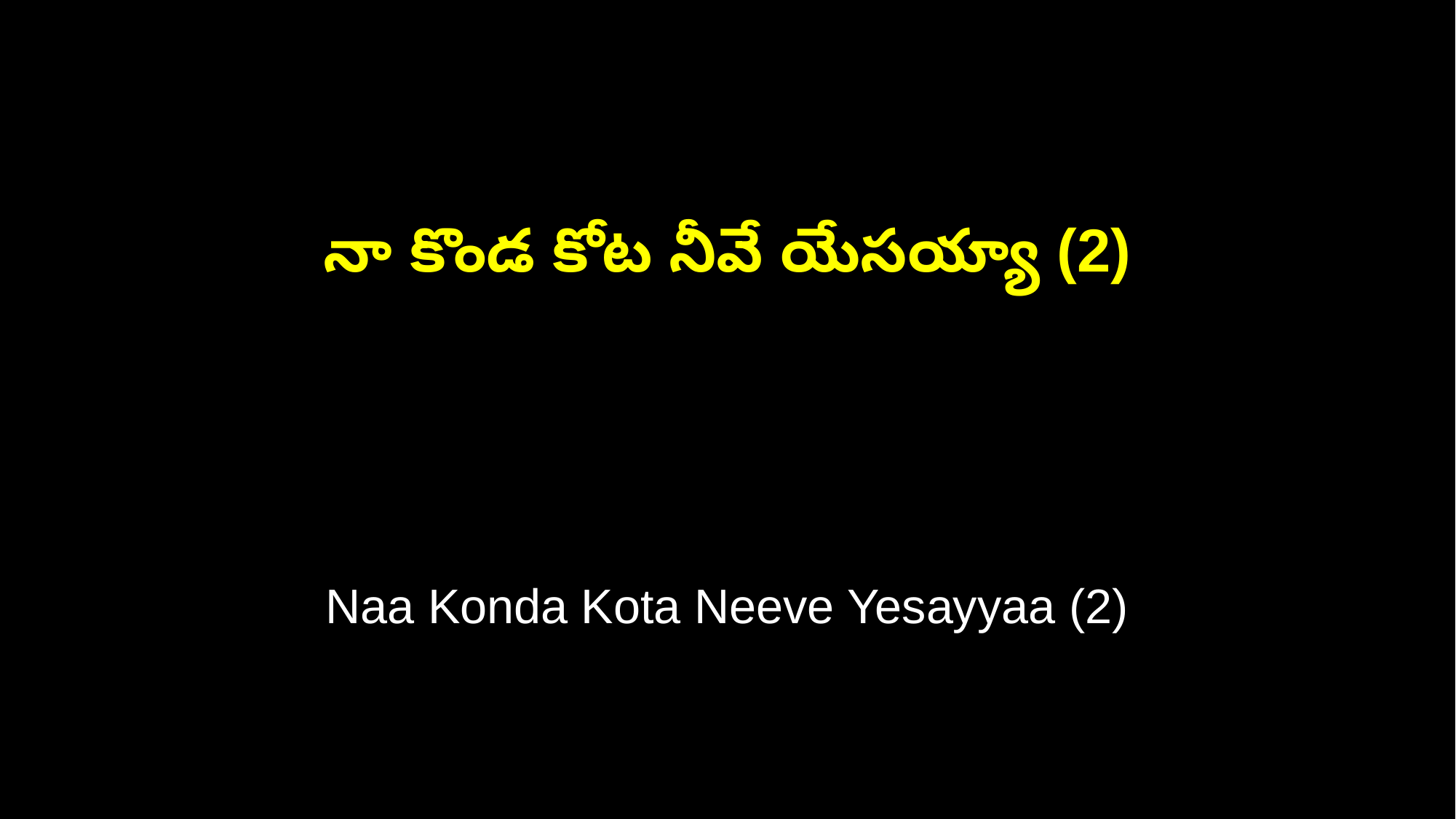

నా కొండ కోట నీవే యేసయ్యా (2)
Naa Konda Kota Neeve Yesayyaa (2)